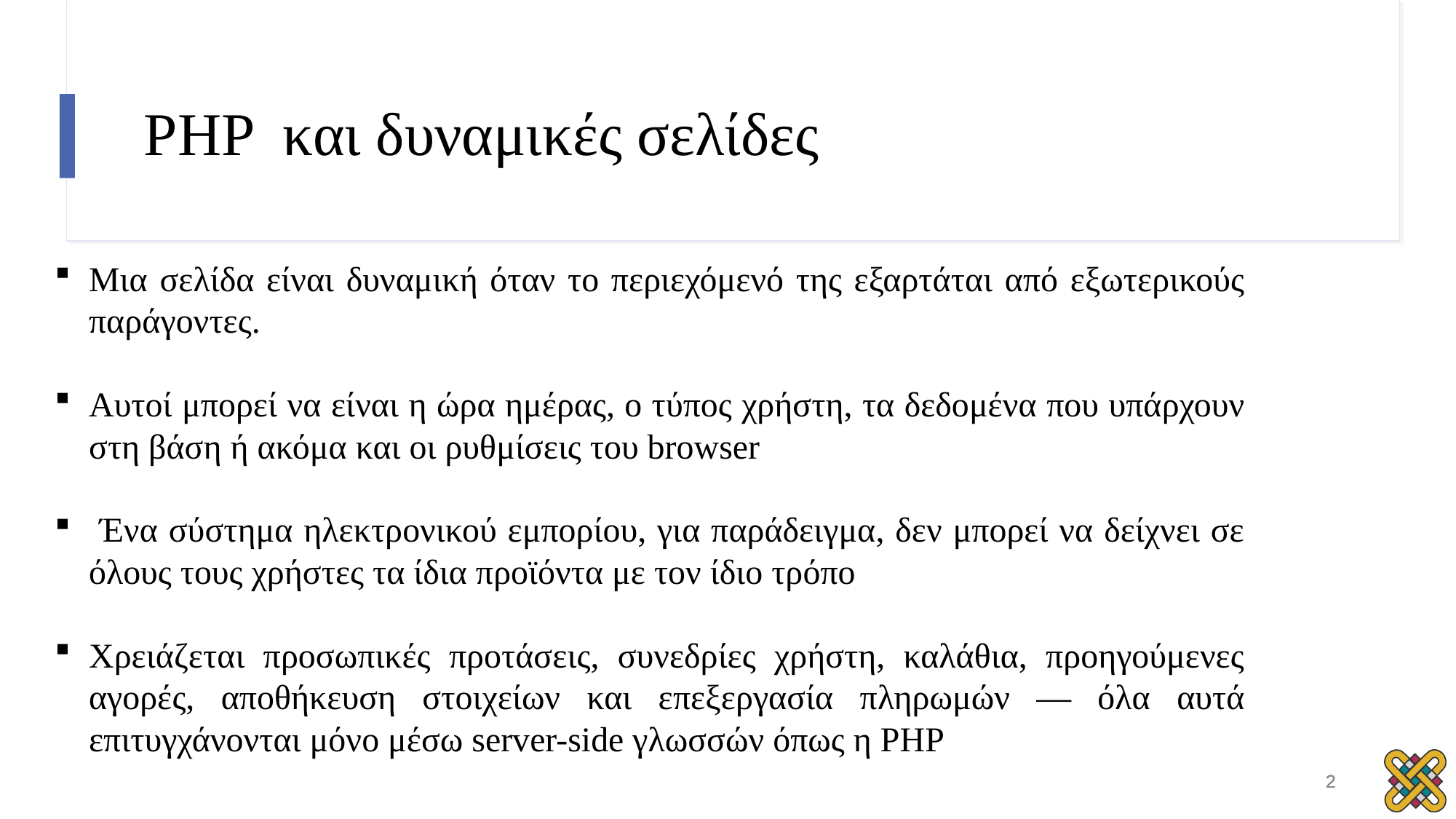

# PHP  και δυναμικές σελίδες
Μια σελίδα είναι δυναμική όταν το περιεχόμενό της εξαρτάται από εξωτερικούς παράγοντες.

Αυτοί μπορεί να είναι η ώρα ημέρας, ο τύπος χρήστη, τα δεδομένα που υπάρχουν στη βάση ή ακόμα και οι ρυθμίσεις του browser

 Ένα σύστημα ηλεκτρονικού εμπορίου, για παράδειγμα, δεν μπορεί να δείχνει σε όλους τους χρήστες τα ίδια προϊόντα με τον ίδιο τρόπο

Χρειάζεται προσωπικές προτάσεις, συνεδρίες χρήστη, καλάθια, προηγούμενες αγορές, αποθήκευση στοιχείων και επεξεργασία πληρωμών — όλα αυτά επιτυγχάνονται μόνο μέσω server-side γλωσσών όπως η PHP
2
2